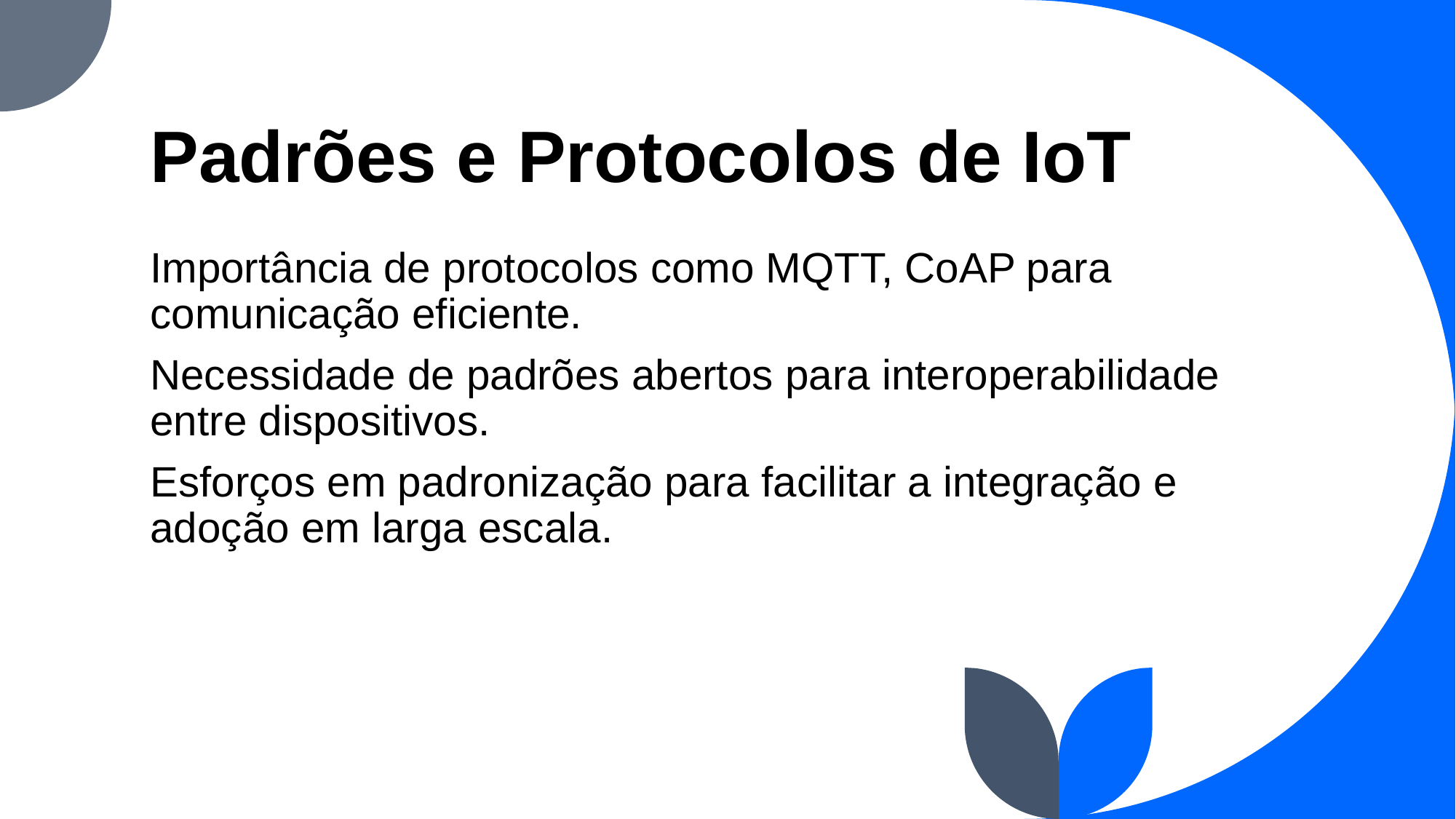

# Padrões e Protocolos de IoT
Importância de protocolos como MQTT, CoAP para comunicação eficiente.
Necessidade de padrões abertos para interoperabilidade entre dispositivos.
Esforços em padronização para facilitar a integração e adoção em larga escala.